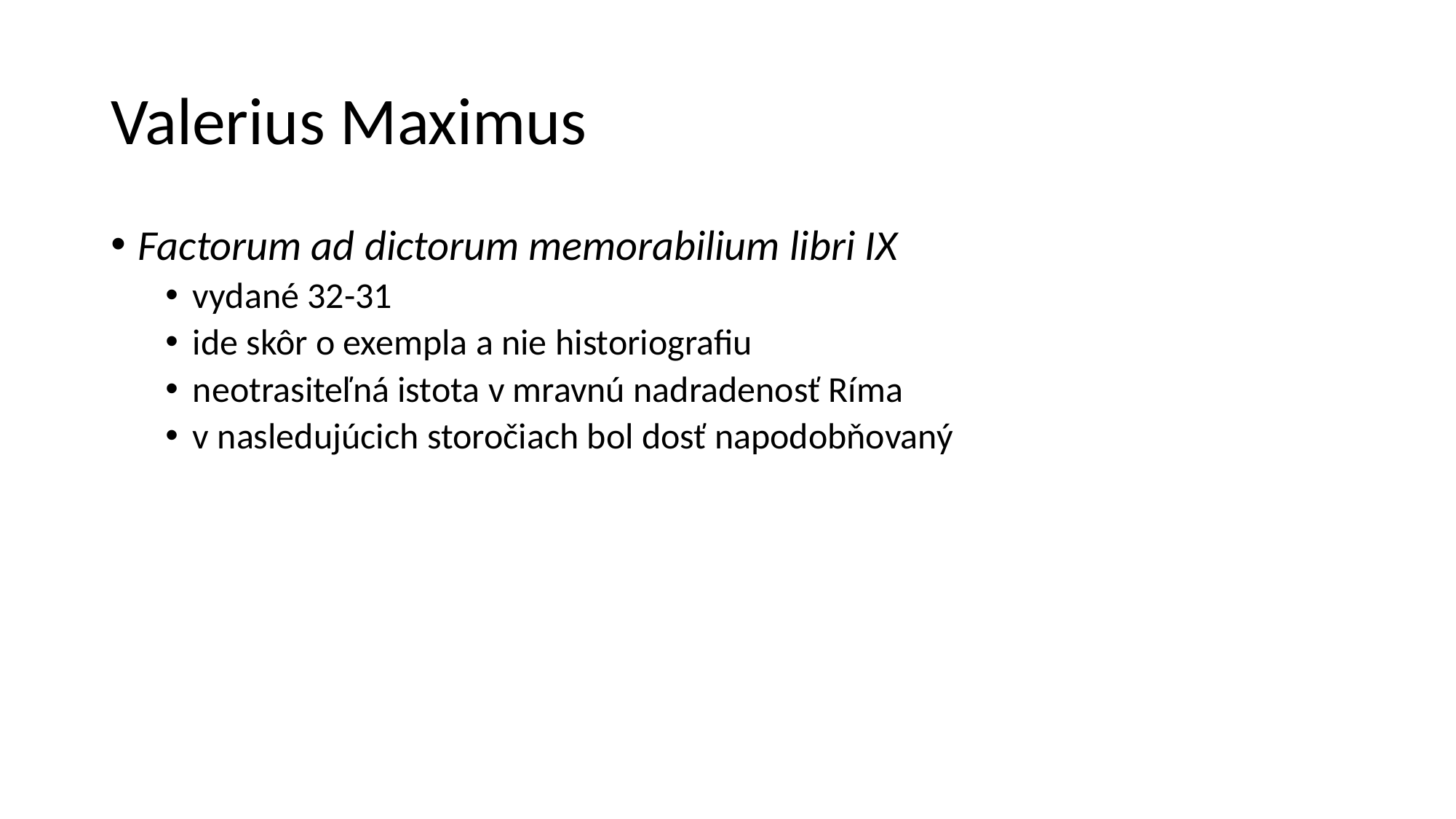

# Valerius Maximus
Factorum ad dictorum memorabilium libri IX
vydané 32-31
ide skôr o exempla a nie historiografiu
neotrasiteľná istota v mravnú nadradenosť Ríma
v nasledujúcich storočiach bol dosť napodobňovaný